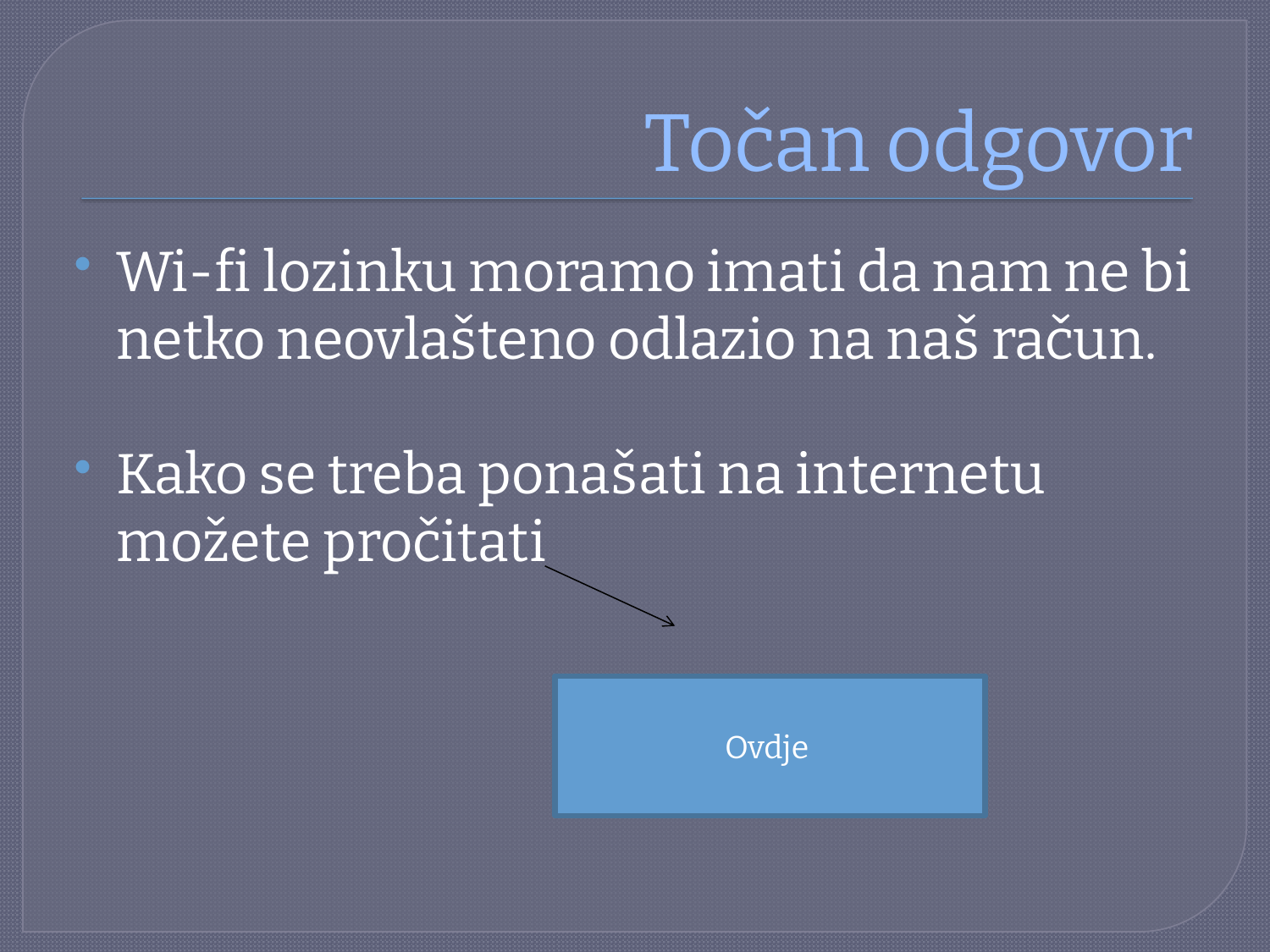

# Točan odgovor
Wi-fi lozinku moramo imati da nam ne bi netko neovlašteno odlazio na naš račun.

Kako se treba ponašati na internetu  možete pročitati
Ovdje